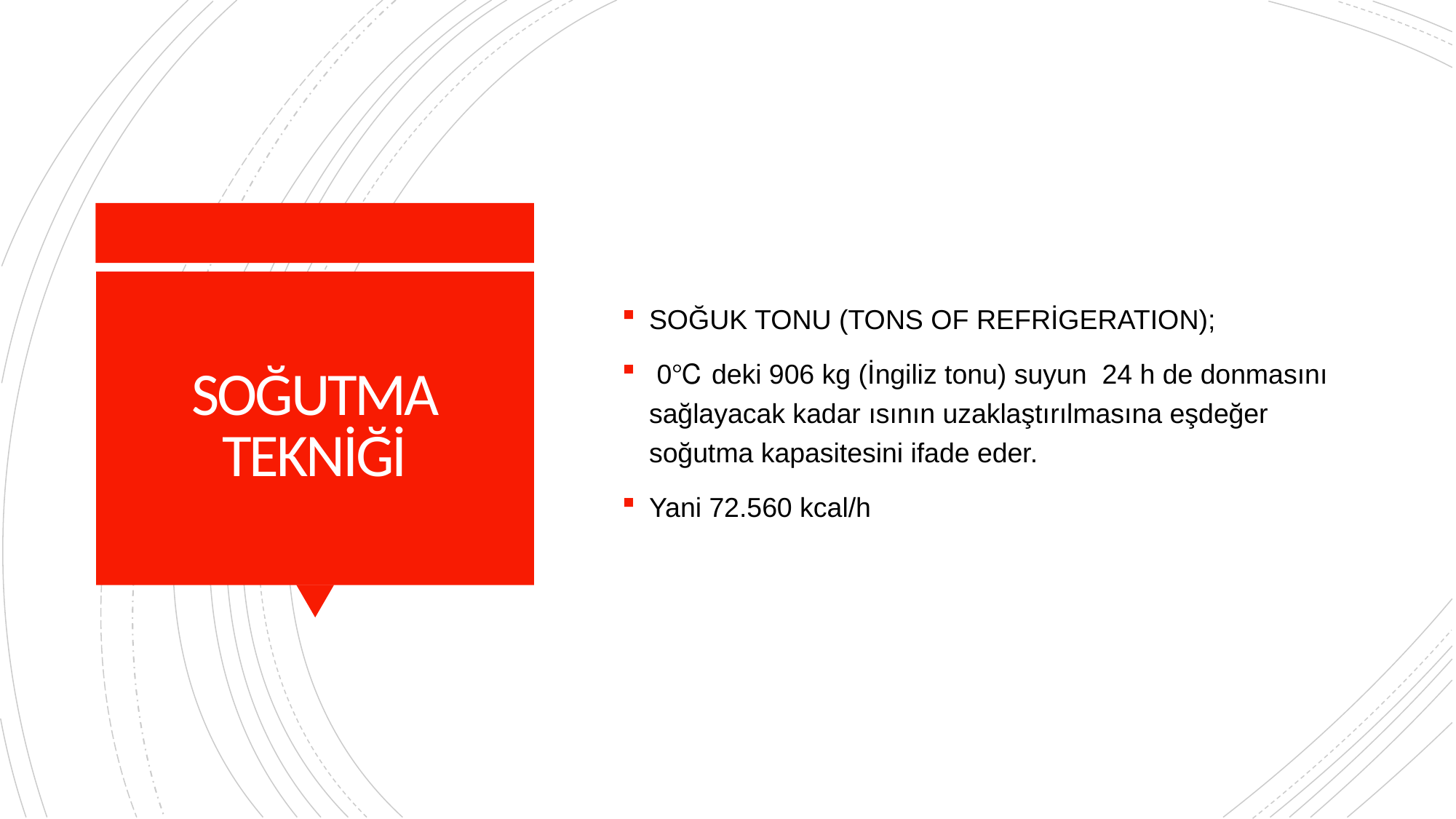

SOĞUK TONU (TONS OF REFRİGERATION);
 0℃ deki 906 kg (İngiliz tonu) suyun  24 h de donmasını sağlayacak kadar ısının uzaklaştırılmasına eşdeğer soğutma kapasitesini ifade eder.
Yani 72.560 kcal/h
# SOĞUTMA TEKNİĞİ